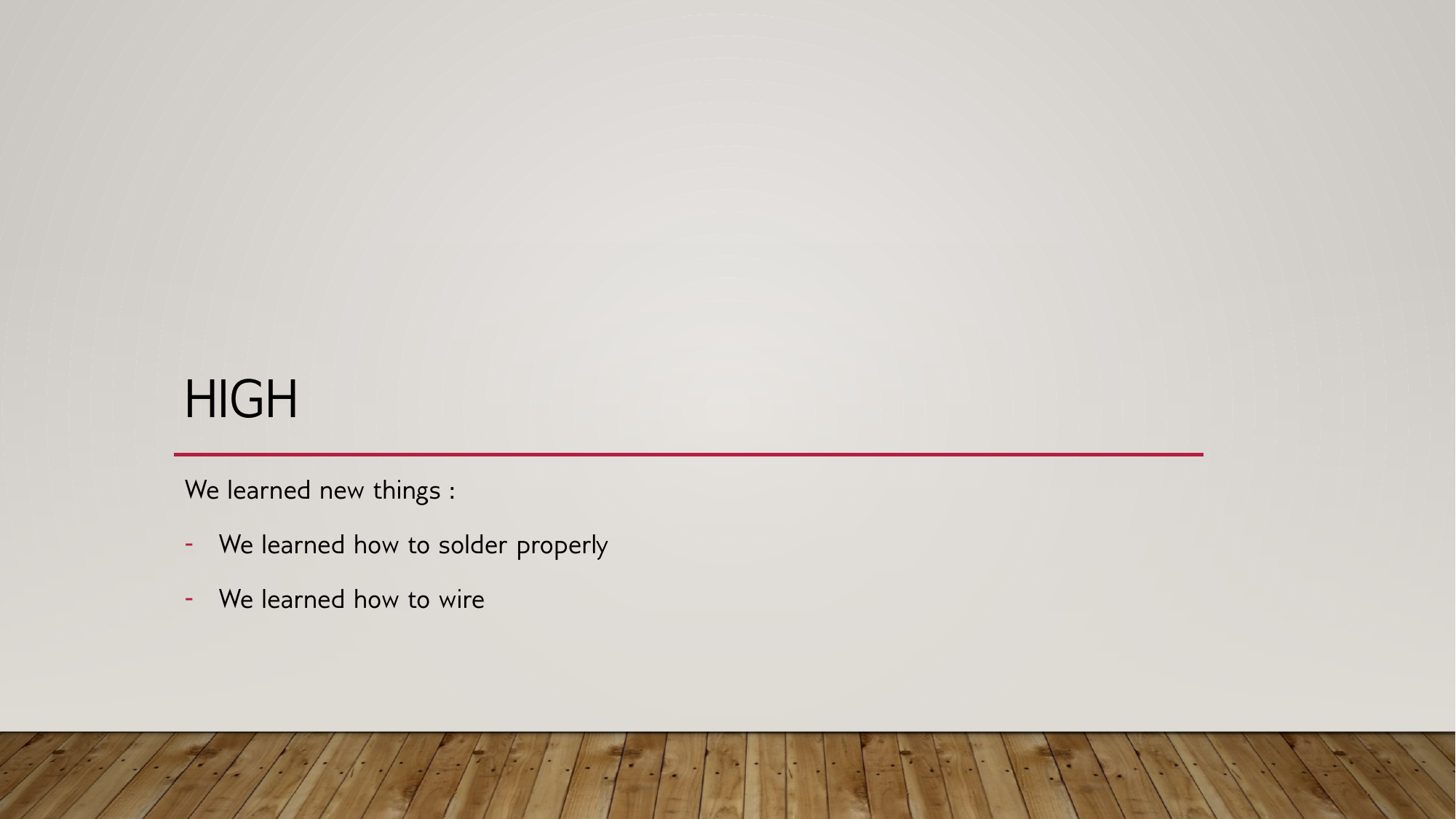

# high
We learned new things :
We learned how to solder properly
We learned how to wire